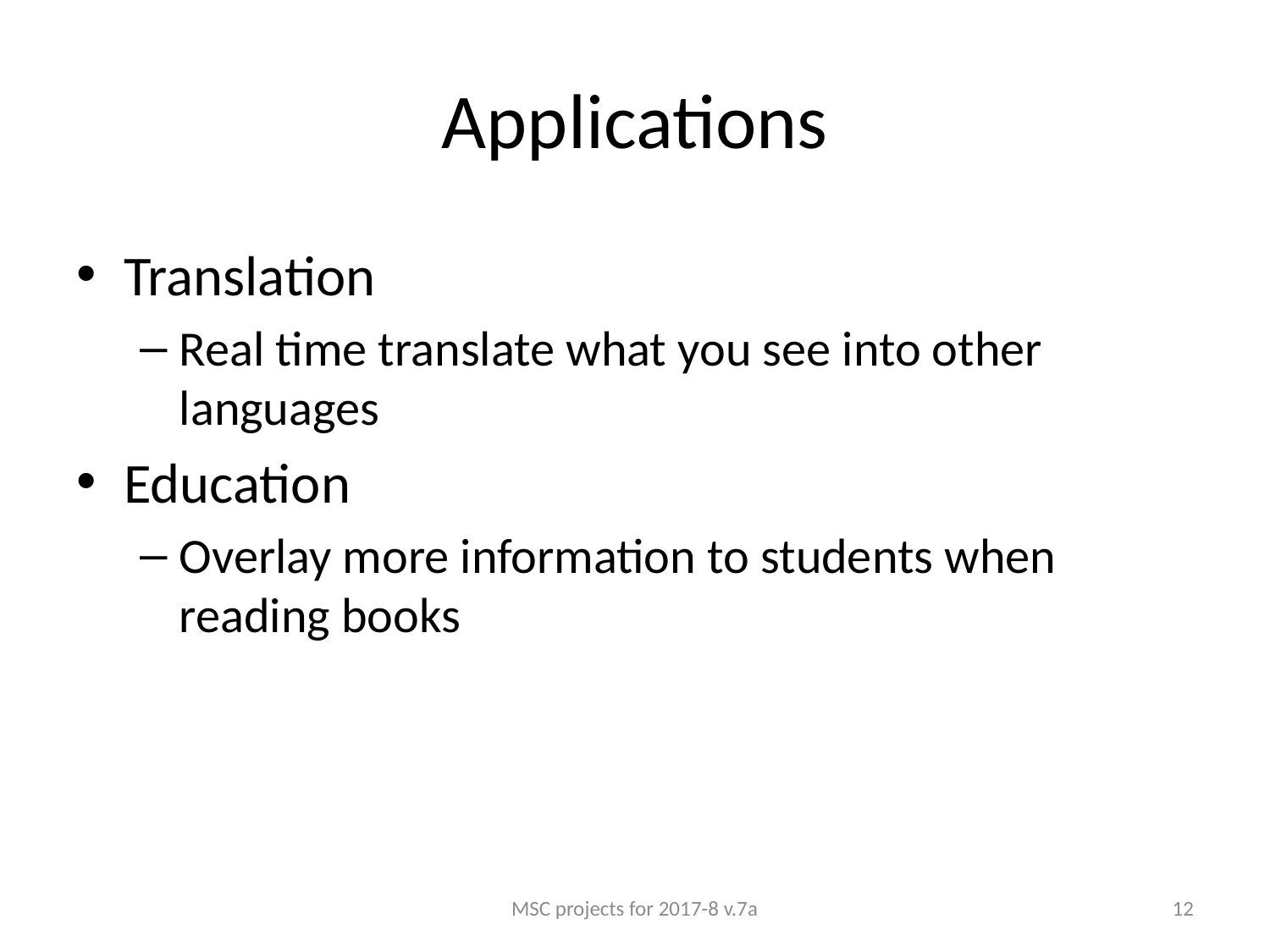

# Applications
Translation
Real time translate what you see into other languages
Education
Overlay more information to students when reading books

MSC projects for 2017-8 v.7a
12